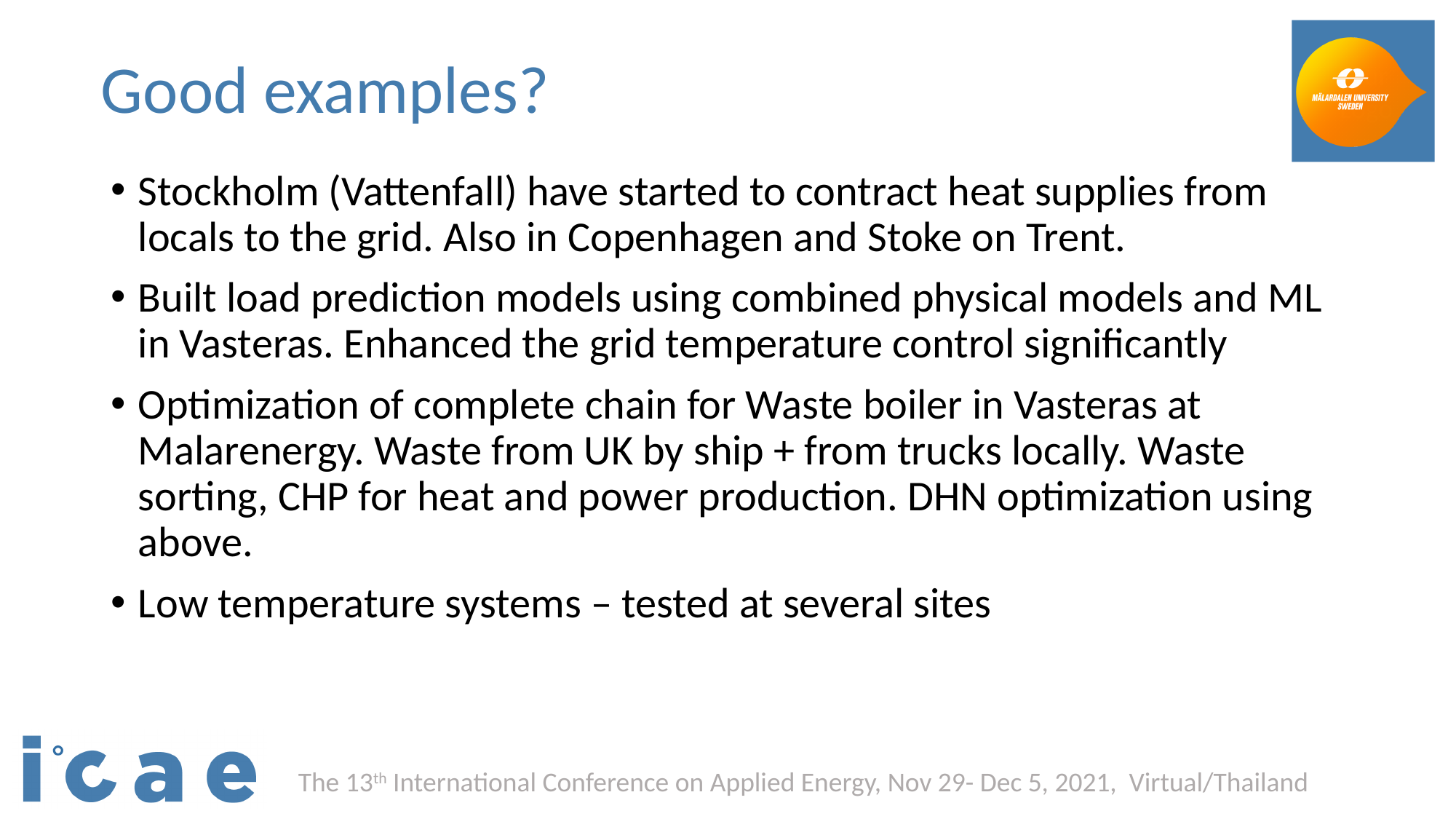

# Good examples?
Stockholm (Vattenfall) have started to contract heat supplies from locals to the grid. Also in Copenhagen and Stoke on Trent.
Built load prediction models using combined physical models and ML in Vasteras. Enhanced the grid temperature control significantly
Optimization of complete chain for Waste boiler in Vasteras at Malarenergy. Waste from UK by ship + from trucks locally. Waste sorting, CHP for heat and power production. DHN optimization using above.
Low temperature systems – tested at several sites